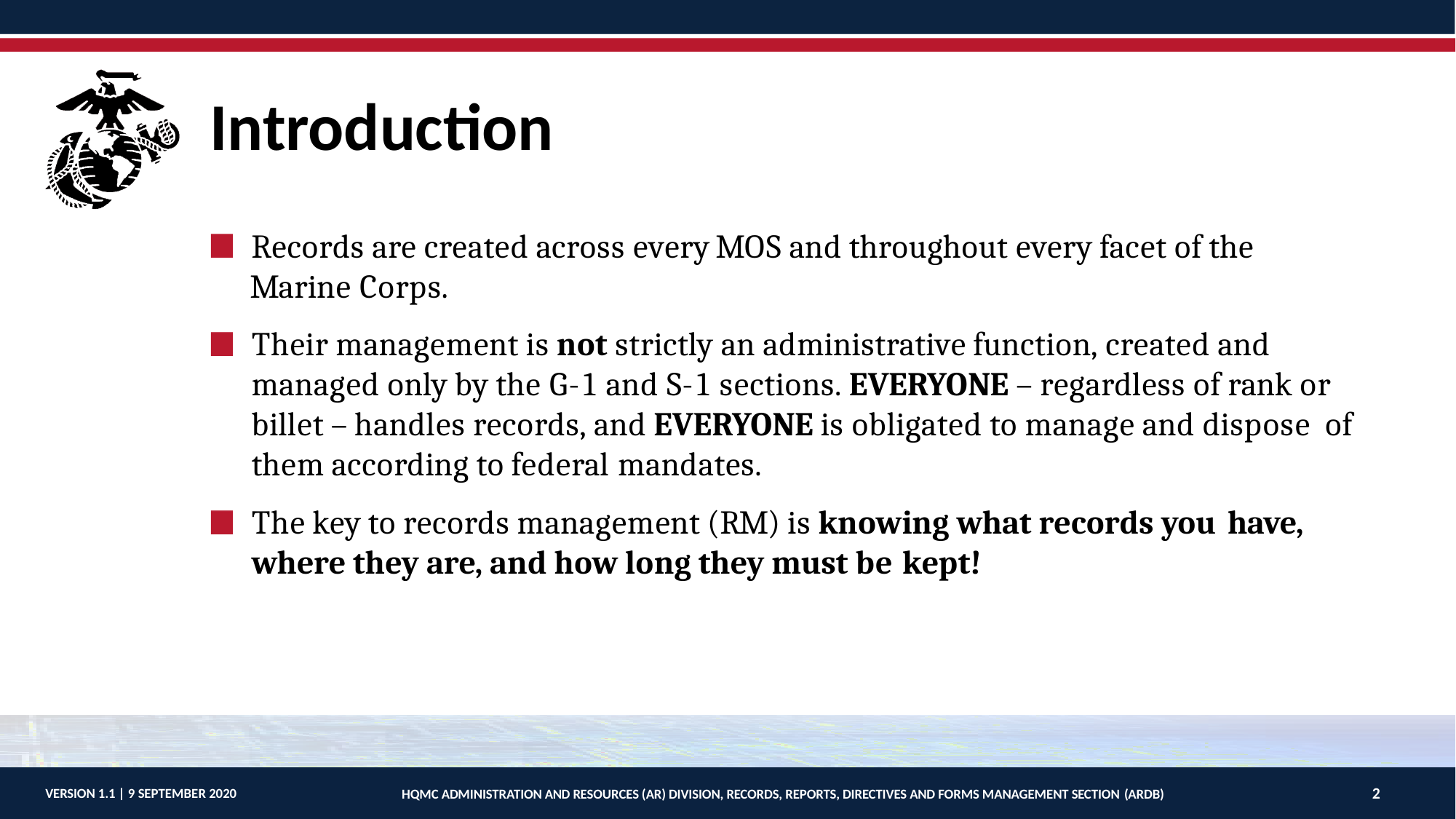

# Introduction
Records are created across every MOS and throughout every facet of the  Marine Corps.
Their management is not strictly an administrative function, created and  managed only by the G-1 and S-1 sections. EVERYONE – regardless of rank or  billet – handles records, and EVERYONE is obligated to manage and dispose  of them according to federal mandates.
The key to records management (RM) is knowing what records you have,
where they are, and how long they must be kept!

2
VERSION 1.1 | 9 SEPTEMBER 2020
HQMC ADMINISTRATION AND RESOURCES (AR) DIVISION, RECORDS, REPORTS, DIRECTIVES AND FORMS MANAGEMENT SECTION (ARDB)